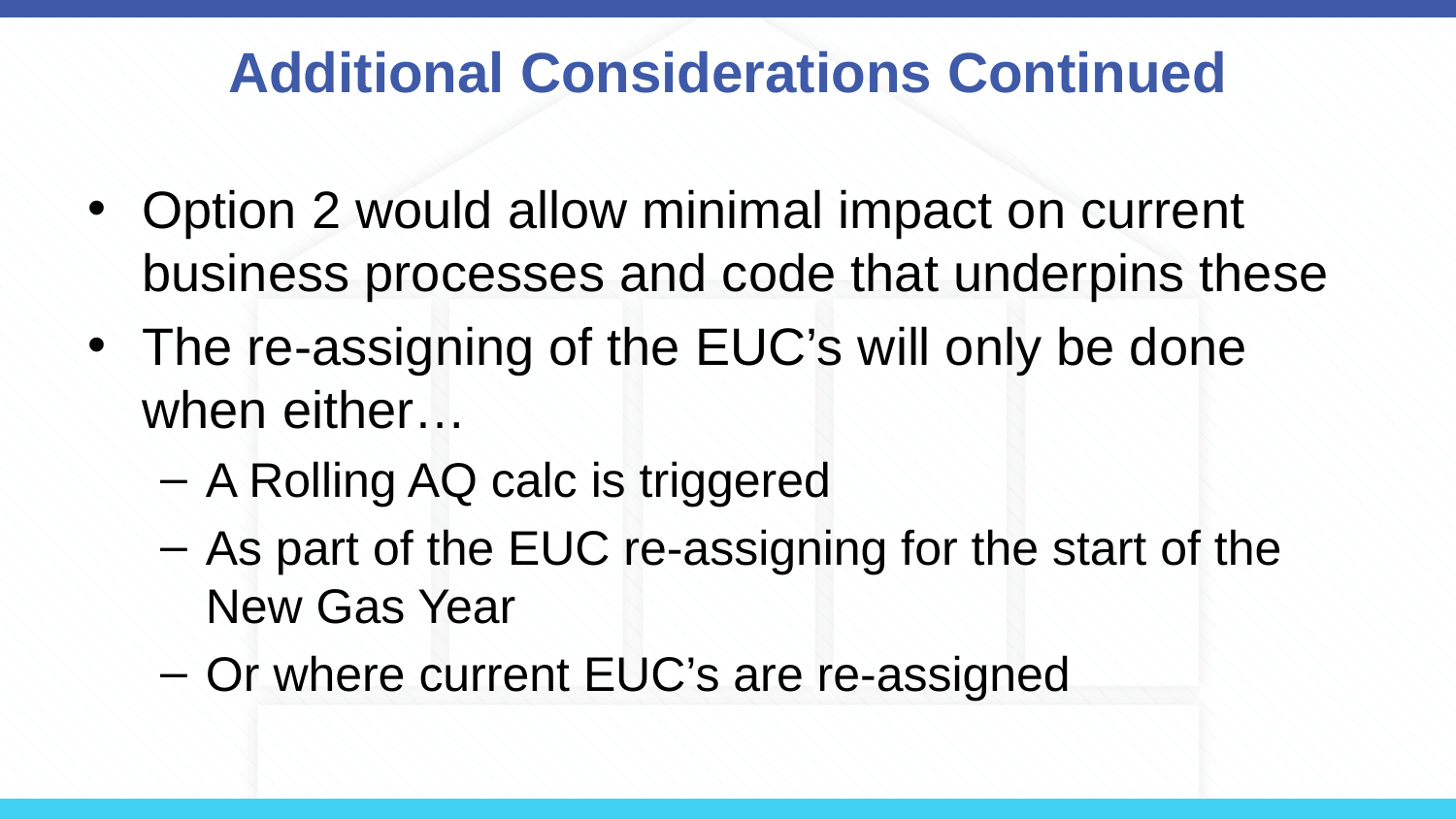

# Additional Considerations Continued
Option 2 would allow minimal impact on current business processes and code that underpins these
The re-assigning of the EUC’s will only be done when either…
A Rolling AQ calc is triggered
As part of the EUC re-assigning for the start of the New Gas Year
Or where current EUC’s are re-assigned